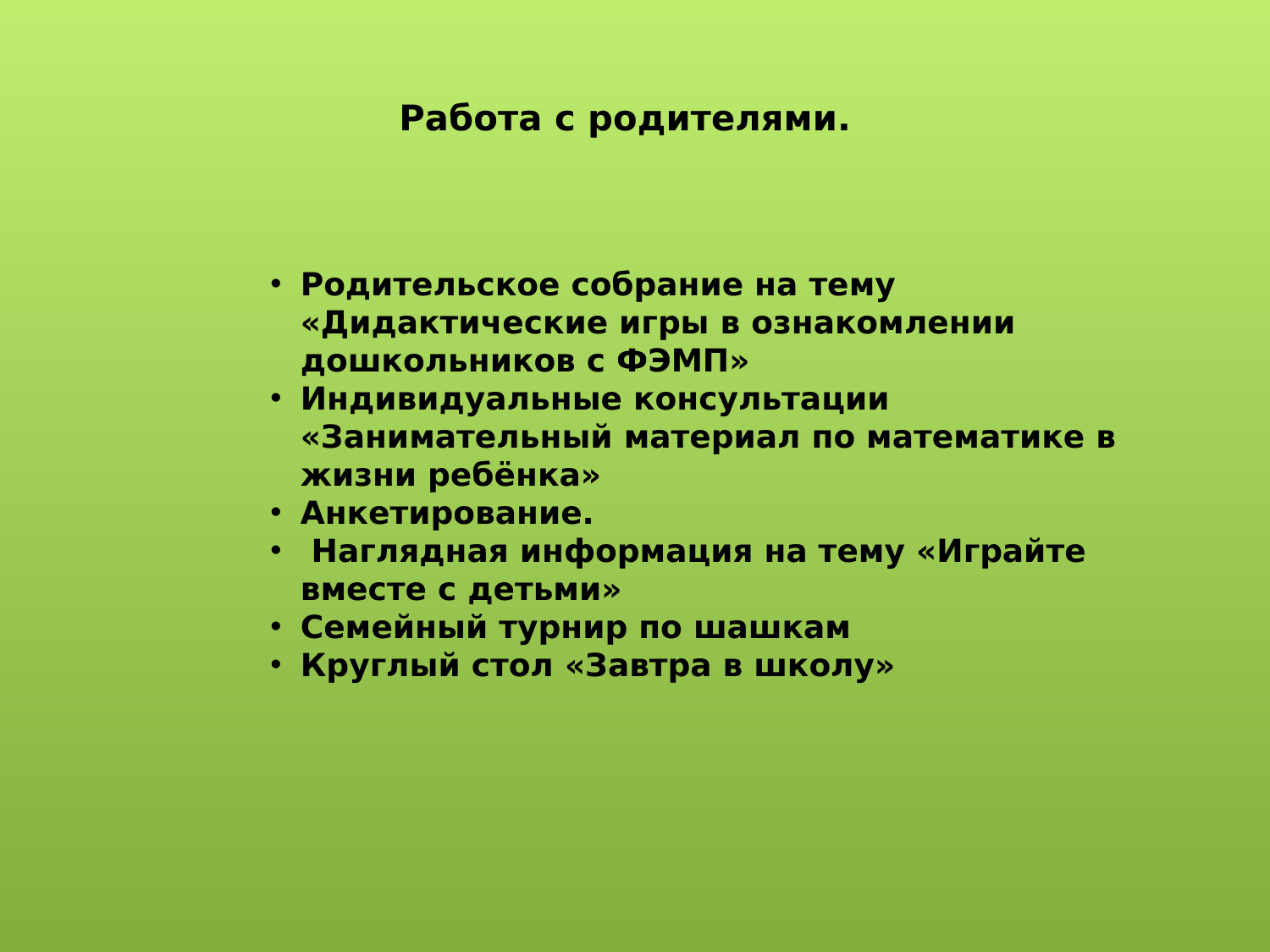

Работа с родителями.
Родительское собрание на тему «Дидактические игры в ознакомлении дошкольников с ФЭМП»
Индивидуальные консультации «Занимательный материал по математике в жизни ребёнка»
Анкетирование.
 Наглядная информация на тему «Играйте вместе с детьми»
Семейный турнир по шашкам
Круглый стол «Завтра в школу»